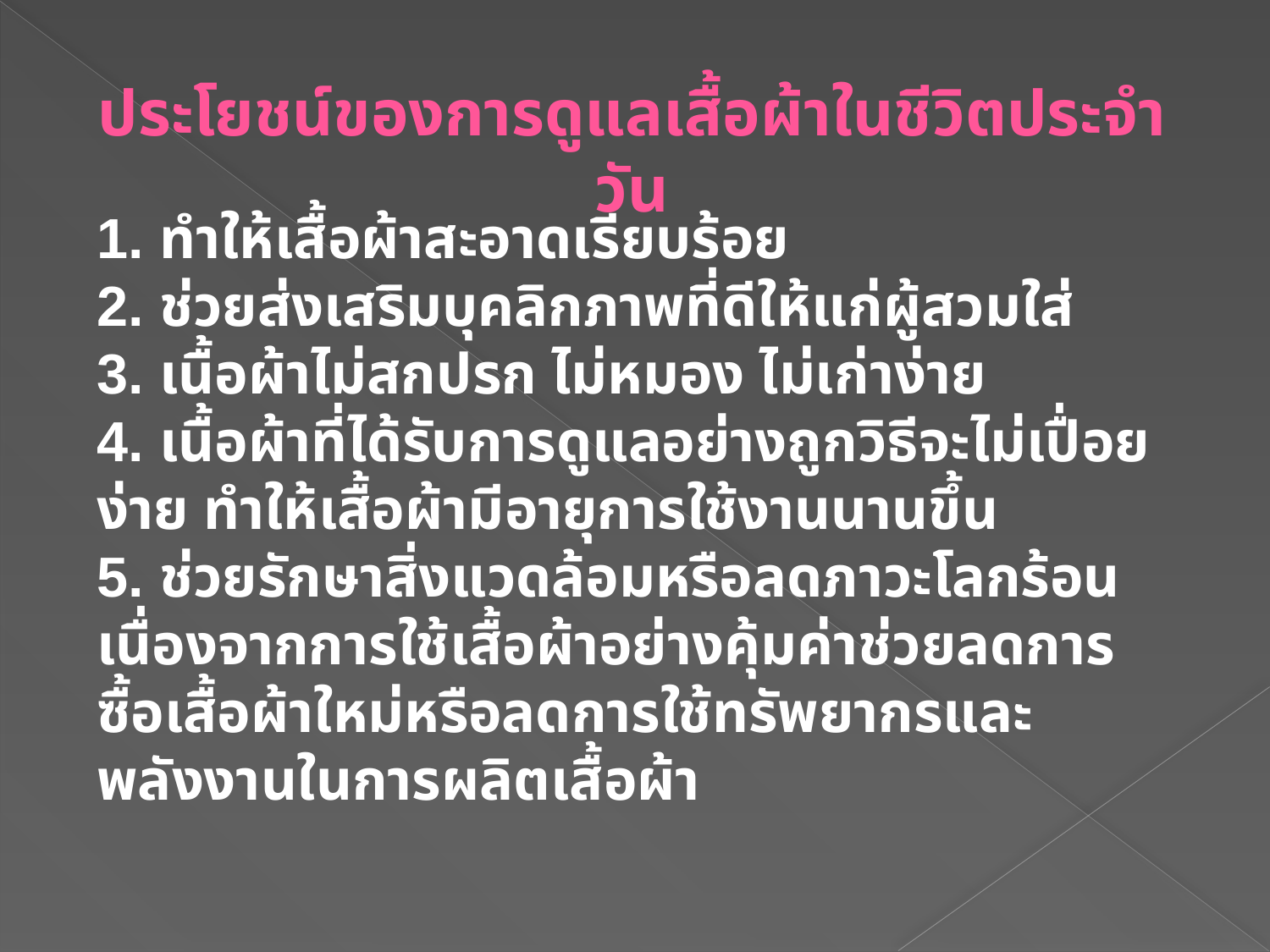

ประโยชน์ของการดูแลเสื้อผ้าในชีวิตประจำวัน
1. ทำให้เสื้อผ้าสะอาดเรียบร้อย
2. ช่วยส่งเสริมบุคลิกภาพที่ดีให้แก่ผู้สวมใส่
3. เนื้อผ้าไม่สกปรก ไม่หมอง ไม่เก่าง่าย
4. เนื้อผ้าที่ได้รับการดูแลอย่างถูกวิธีจะไม่เปื่อยง่าย ทำให้เสื้อผ้ามีอายุการใช้งานนานขึ้น
5. ช่วยรักษาสิ่งแวดล้อมหรือลดภาวะโลกร้อน เนื่องจากการใช้เสื้อผ้าอย่างคุ้มค่าช่วยลดการซื้อเสื้อผ้าใหม่หรือลดการใช้ทรัพยากรและพลังงานในการผลิตเสื้อผ้า